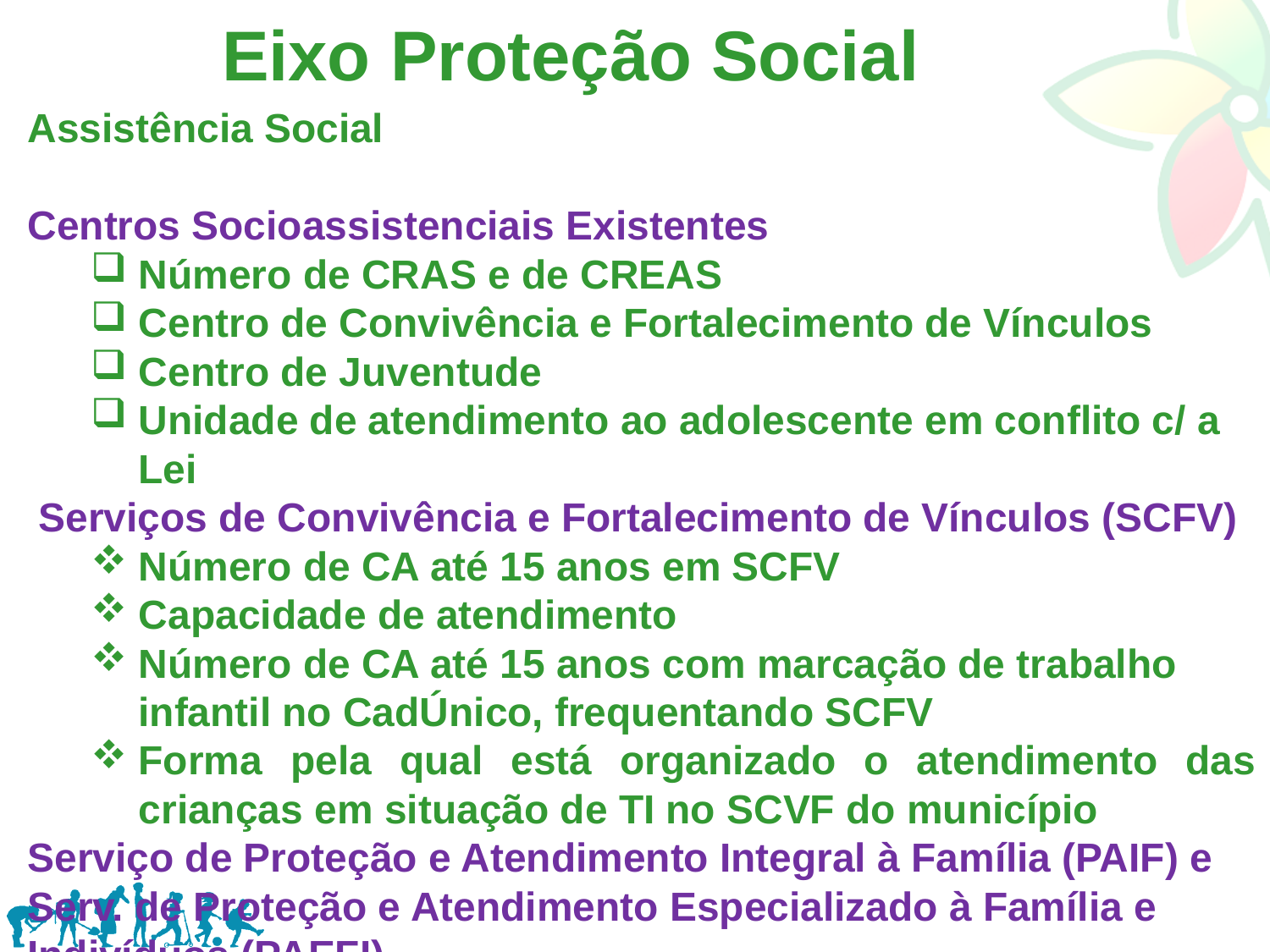

Eixo Proteção Social
Assistência Social

Centros Socioassistenciais Existentes
Número de CRAS e de CREAS
Centro de Convivência e Fortalecimento de Vínculos
Centro de Juventude
Unidade de atendimento ao adolescente em conflito c/ a Lei
 Serviços de Convivência e Fortalecimento de Vínculos (SCFV)
Número de CA até 15 anos em SCFV
Capacidade de atendimento
Número de CA até 15 anos com marcação de trabalho infantil no CadÚnico, frequentando SCFV
Forma pela qual está organizado o atendimento das crianças em situação de TI no SCVF do município
Serviço de Proteção e Atendimento Integral à Família (PAIF) e Serv. de Proteção e Atendimento Especializado à Família e Indivíduos (PAEFI)